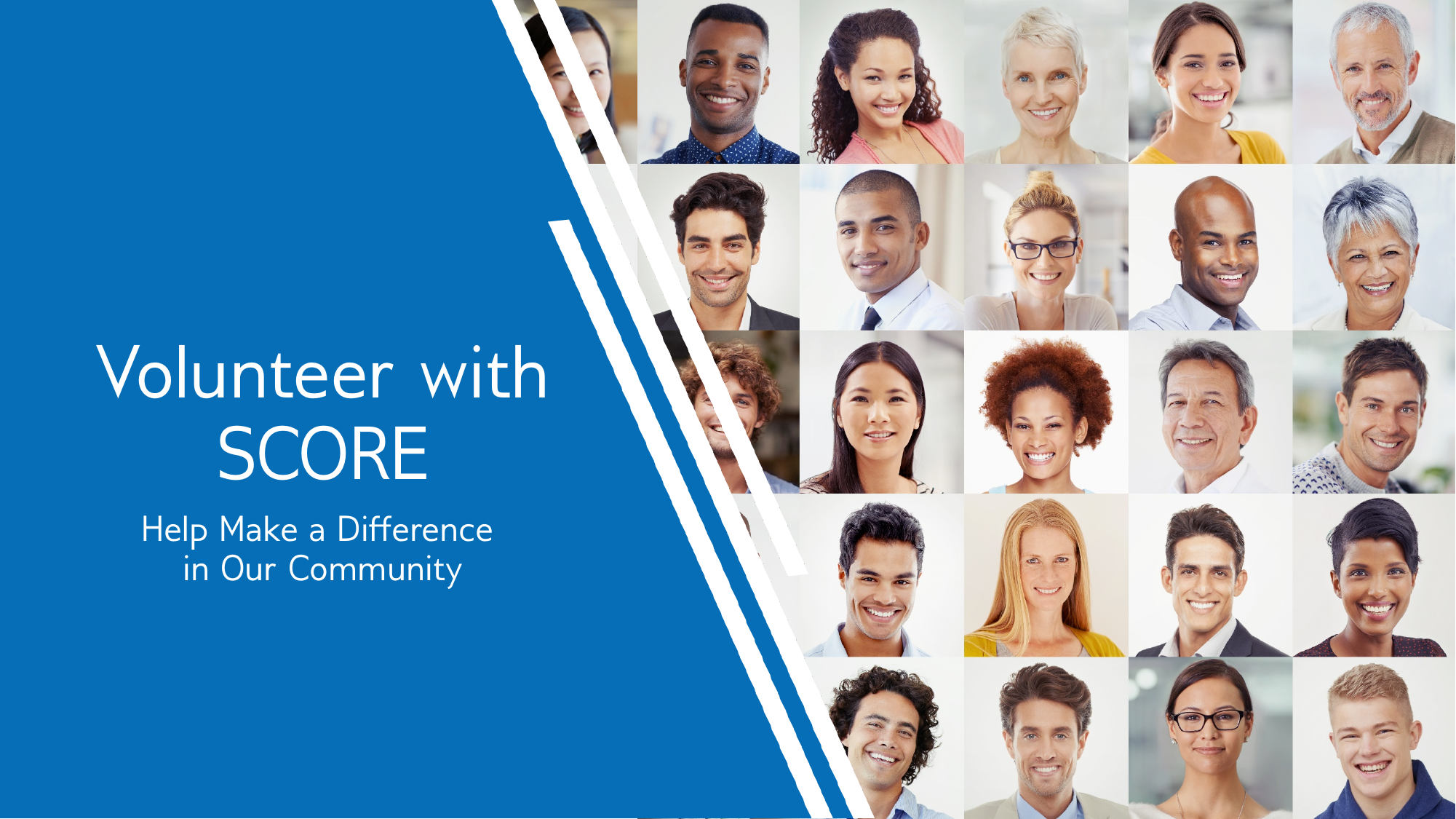

# Volunteer with SCORE
Help Make a Difference
in Our Community